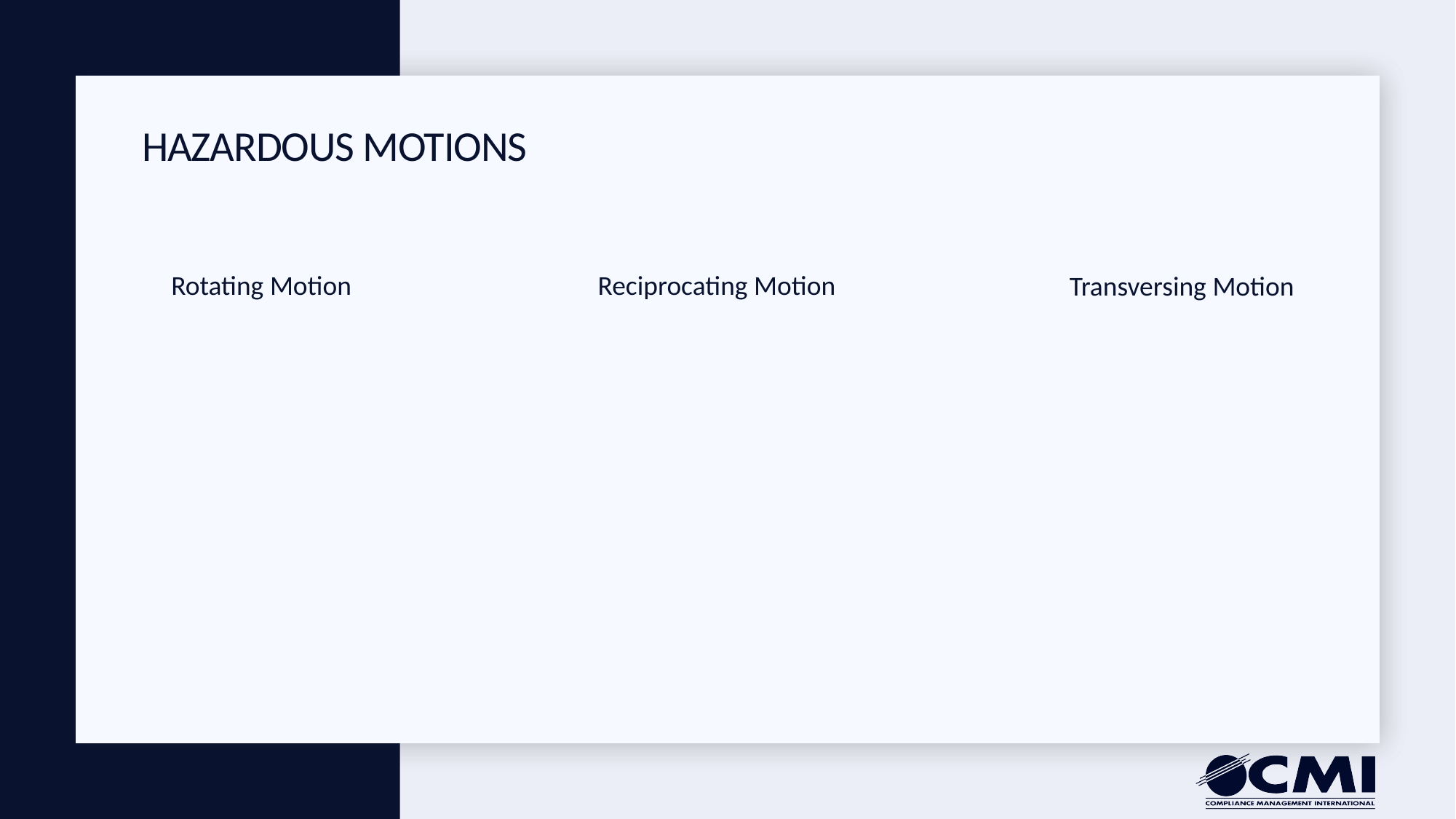

# Hazardous Motions
Rotating Motion
Reciprocating Motion
Transversing Motion